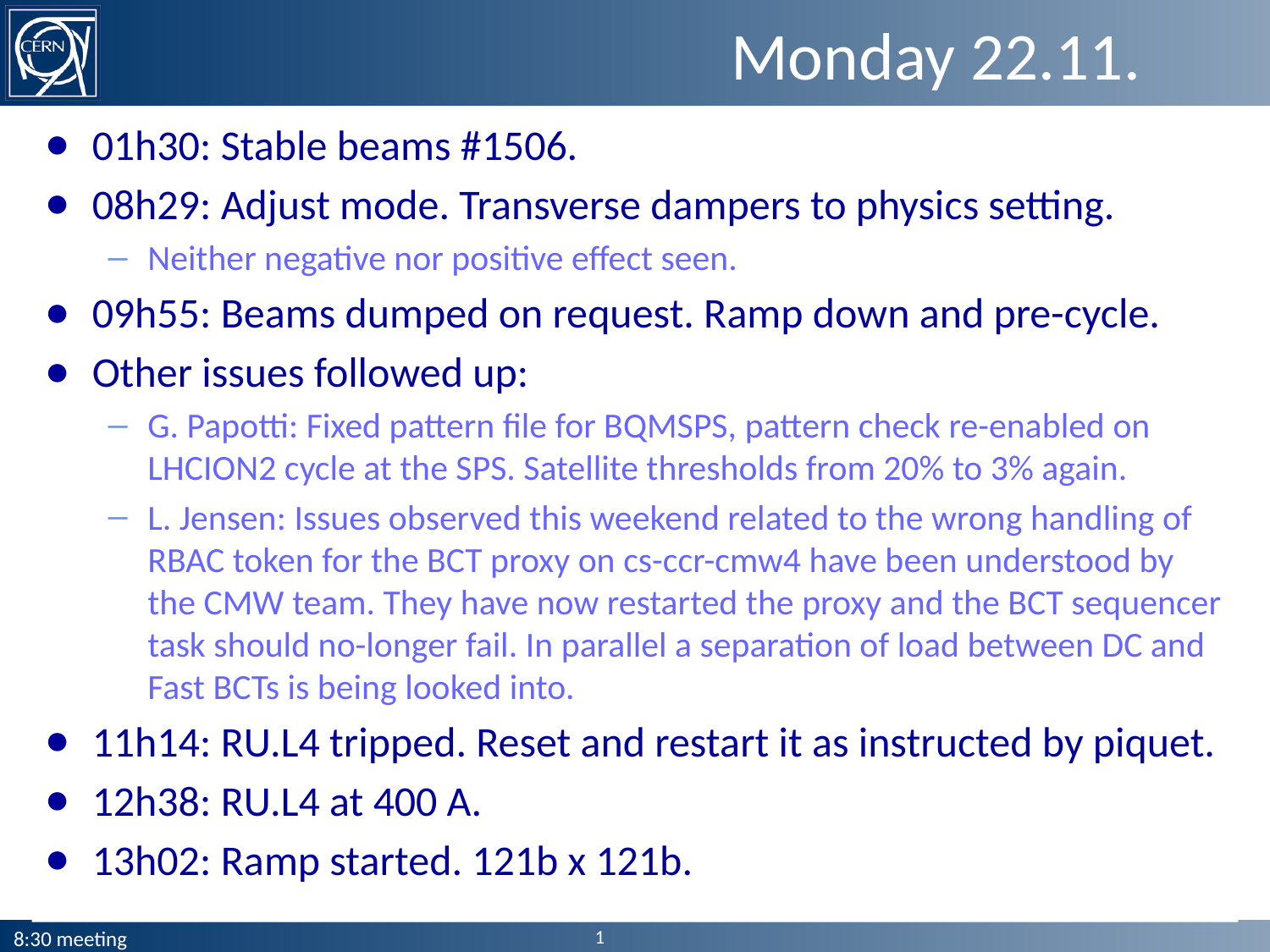

# Monday 22.11.
01h30: Stable beams #1506.
08h29: Adjust mode. Transverse dampers to physics setting.
Neither negative nor positive effect seen.
09h55: Beams dumped on request. Ramp down and pre-cycle.
Other issues followed up:
G. Papotti: Fixed pattern file for BQMSPS, pattern check re-enabled on LHCION2 cycle at the SPS. Satellite thresholds from 20% to 3% again.
L. Jensen: Issues observed this weekend related to the wrong handling of RBAC token for the BCT proxy on cs-ccr-cmw4 have been understood by the CMW team. They have now restarted the proxy and the BCT sequencer task should no-longer fail. In parallel a separation of load between DC and Fast BCTs is being looked into.
11h14: RU.L4 tripped. Reset and restart it as instructed by piquet.
12h38: RU.L4 at 400 A.
13h02: Ramp started. 121b x 121b.

1
8:30 meeting